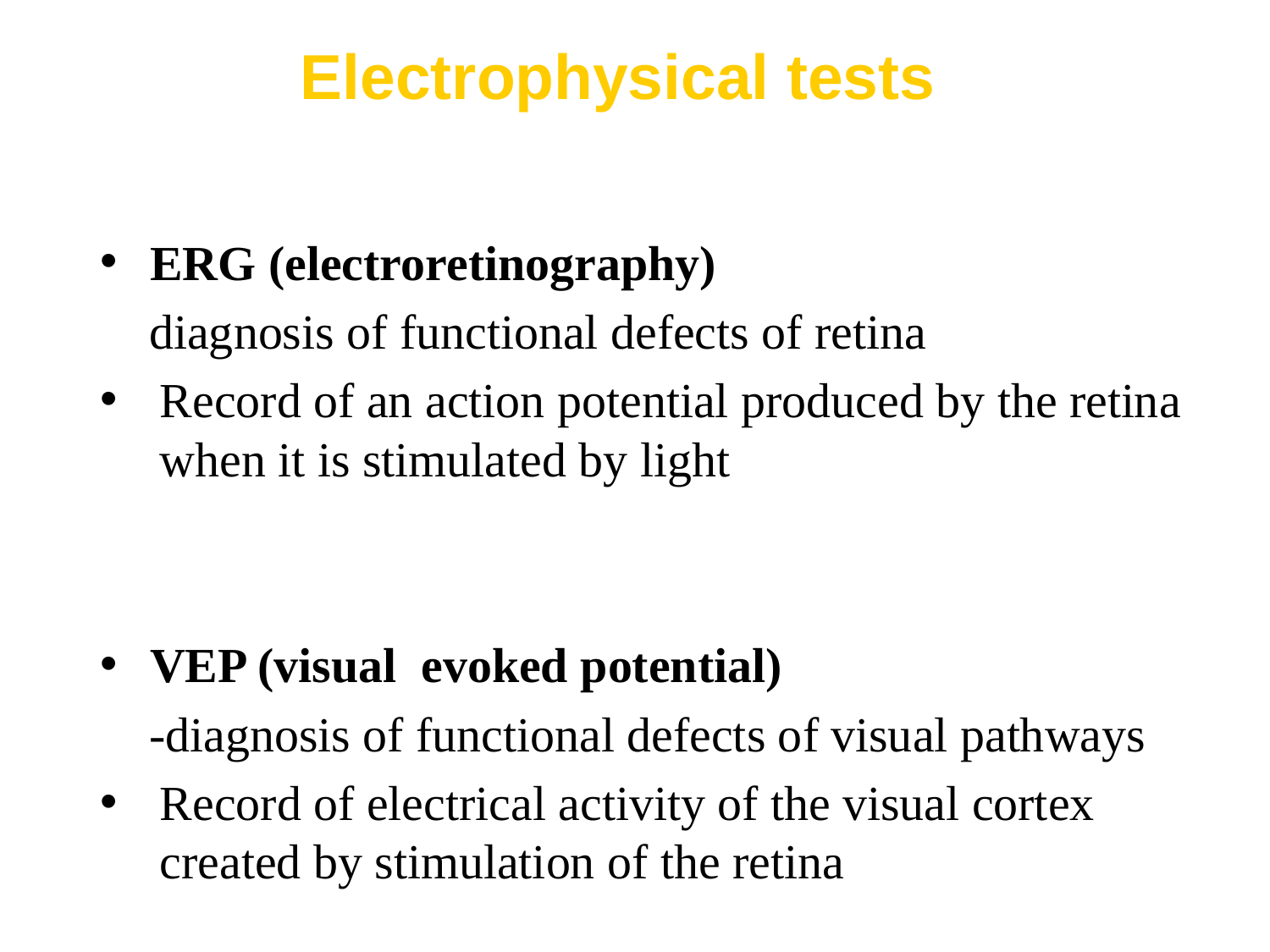

Electrophysical tests

ERG (electroretinography)
    diagnosis of functional defects of retina
Record of an action potential produced by the retina when it is stimulated by light

VEP (visual  evoked potential)
    -diagnosis of functional defects of visual pathways
Record of electrical activity of the visual cortex created by stimulation of the retina